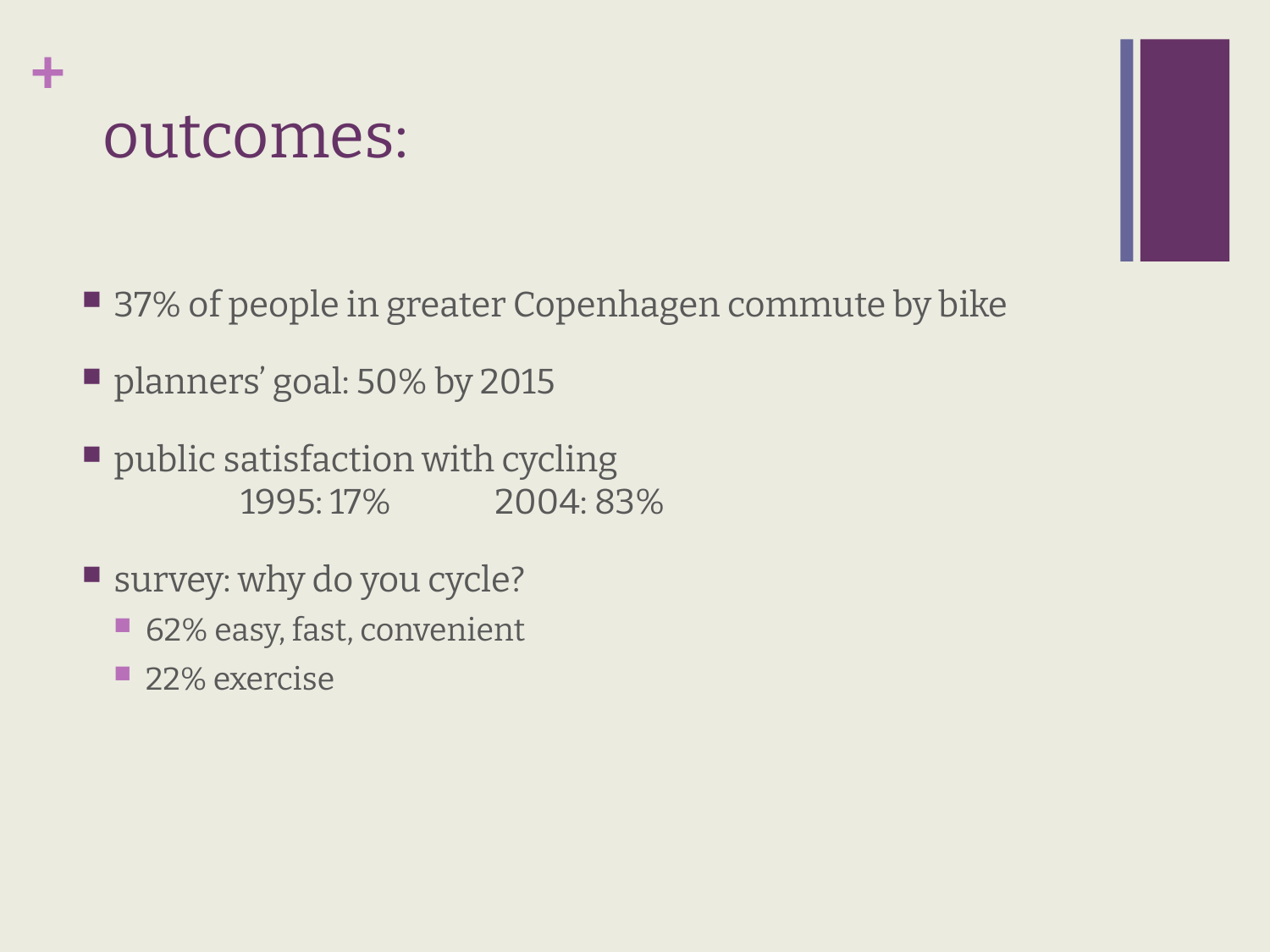

# outcomes:
37% of people in greater Copenhagen commute by bike
planners’ goal: 50% by 2015
public satisfaction with cycling
	1995: 17%	2004: 83%
survey: why do you cycle?
62% easy, fast, convenient
22% exercise